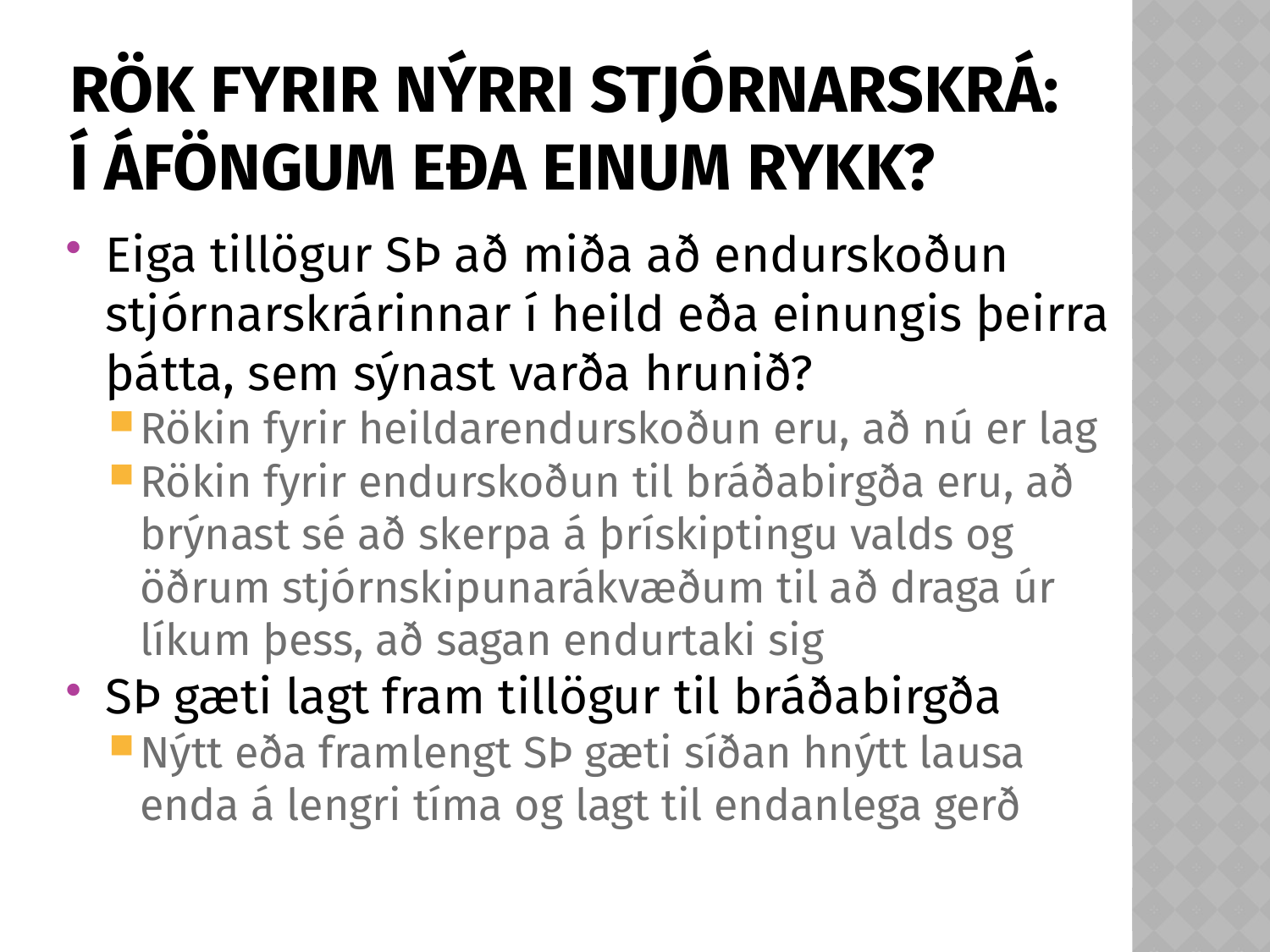

# Rök fyrir nýrri stjórnarskrá: í áföngum eða einum rykk?
Eiga tillögur SÞ að miða að endurskoðun stjórnarskrárinnar í heild eða einungis þeirra þátta, sem sýnast varða hrunið?
Rökin fyrir heildarendurskoðun eru, að nú er lag
Rökin fyrir endurskoðun til bráðabirgða eru, að brýnast sé að skerpa á þrískiptingu valds og öðrum stjórnskipunarákvæðum til að draga úr líkum þess, að sagan endurtaki sig
SÞ gæti lagt fram tillögur til bráðabirgða
Nýtt eða framlengt SÞ gæti síðan hnýtt lausa enda á lengri tíma og lagt til endanlega gerð